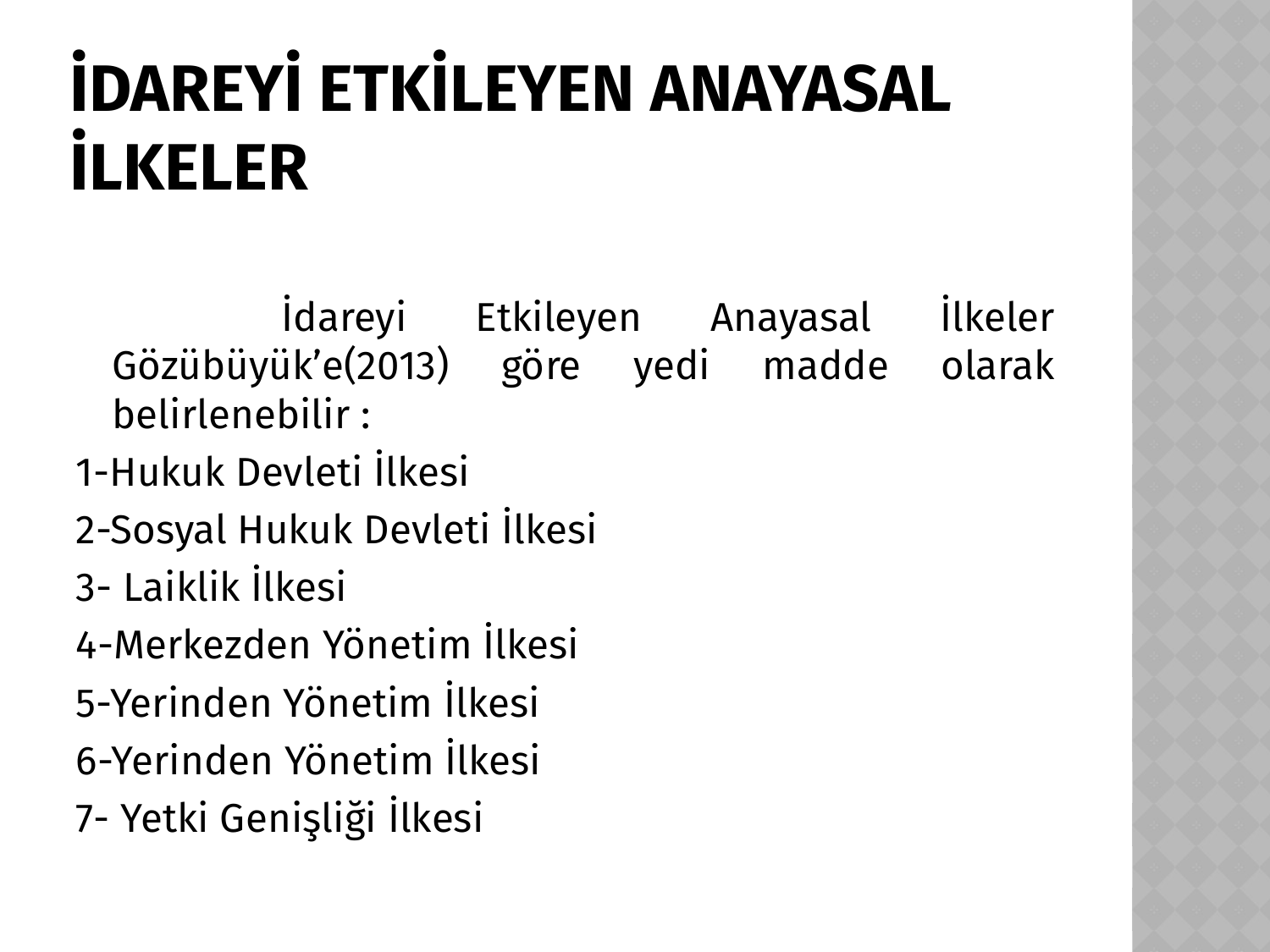

# İDAREYİ ETKİLEYEN ANAYASAL İLKELER

   İdareyi Etkileyen Anayasal İlkeler Gözübüyük’e(2013) göre yedi madde olarak belirlenebilir :
1-Hukuk Devleti İlkesi
2-Sosyal Hukuk Devleti İlkesi
3- Laiklik İlkesi
4-Merkezden Yönetim İlkesi
5-Yerinden Yönetim İlkesi
6-Yerinden Yönetim İlkesi
7- Yetki Genişliği İlkesi